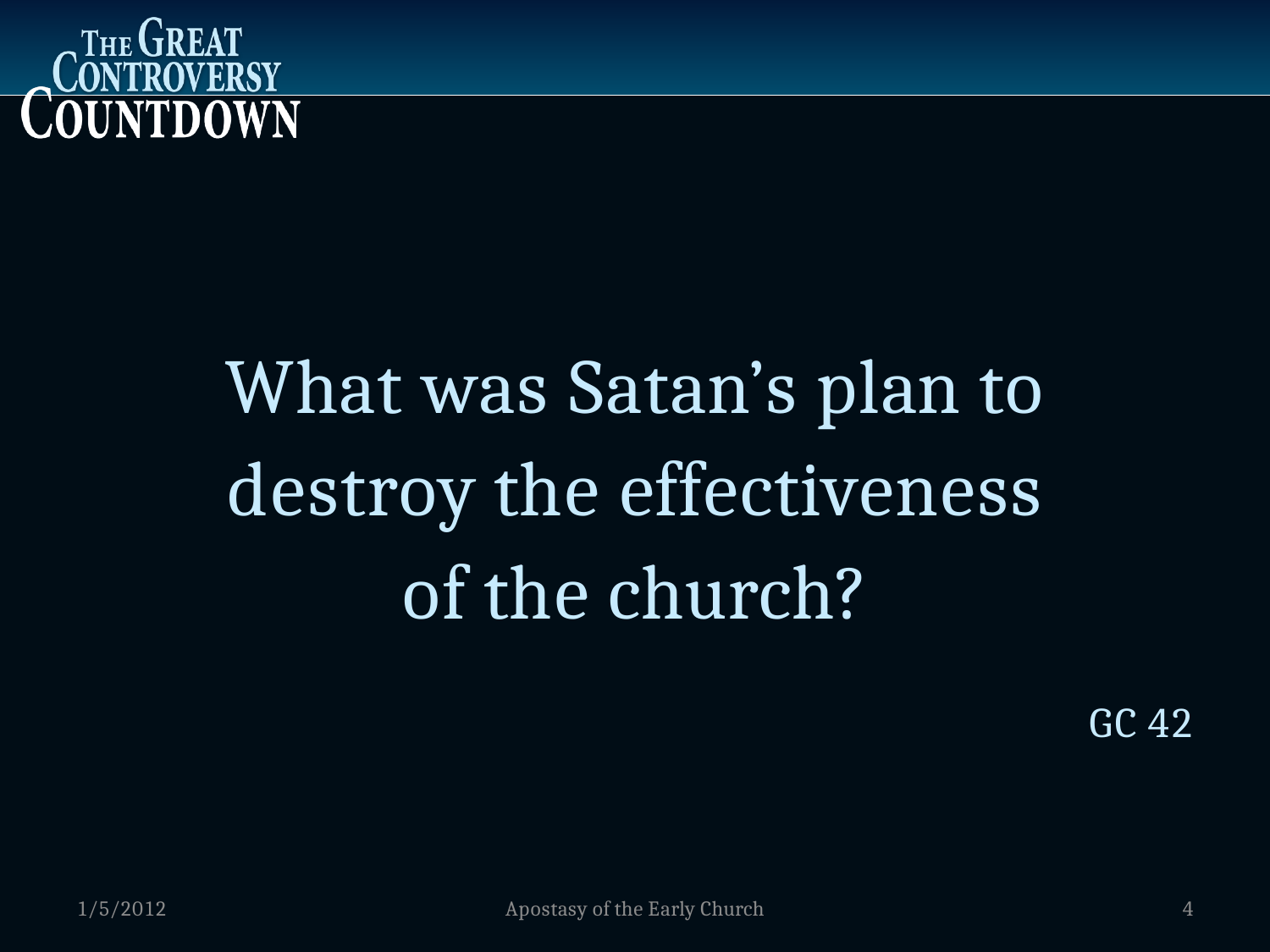

What was Satan’s plan to
destroy the effectiveness
of the church?

GC 42
1/5/2012
Apostasy of the Early Church
4